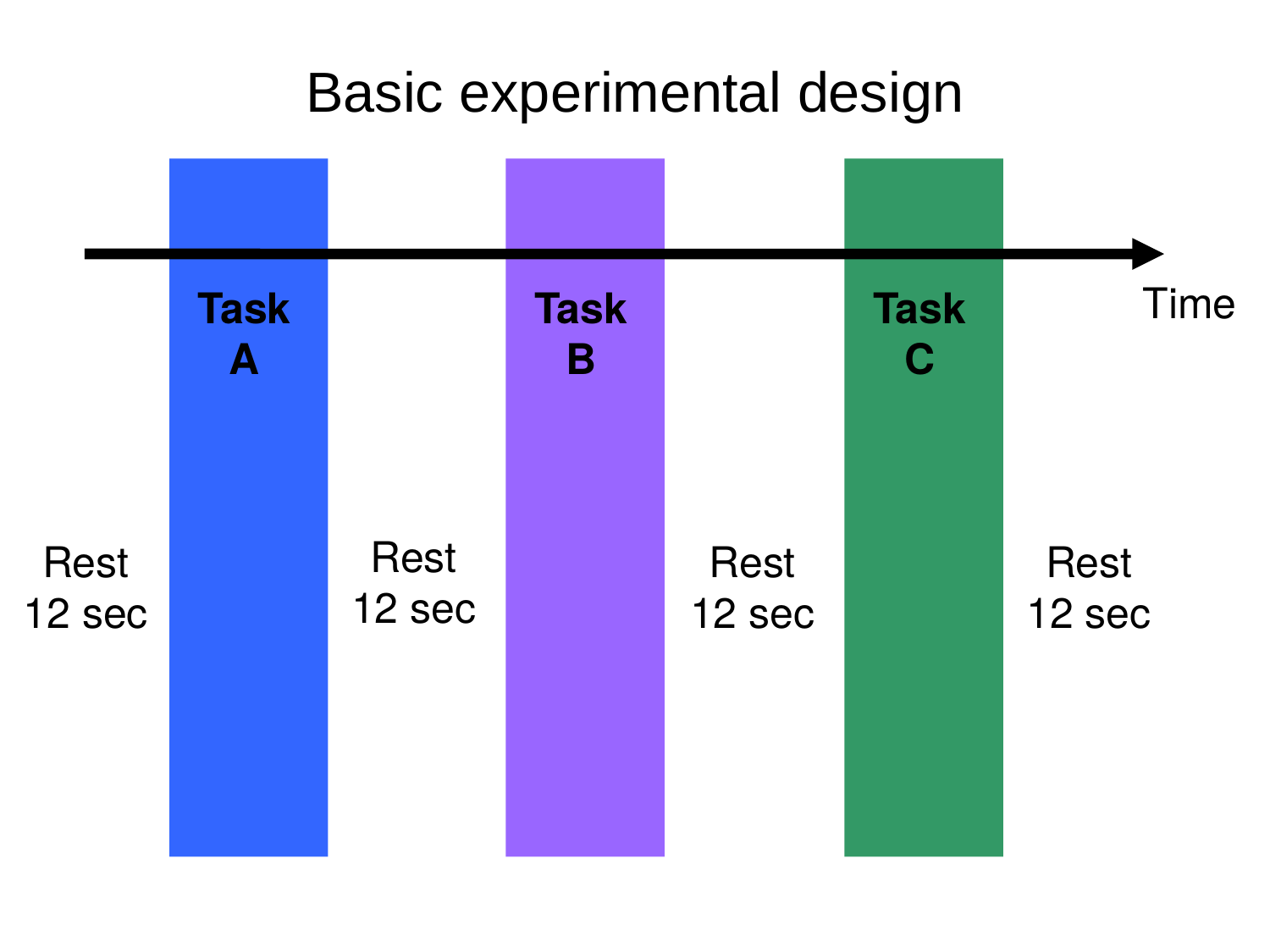

# Basic experimental design

Time
Task
A
Task
B
Task
C
Rest
12 sec
Rest
12 sec
Rest
12 sec
Rest
12 sec